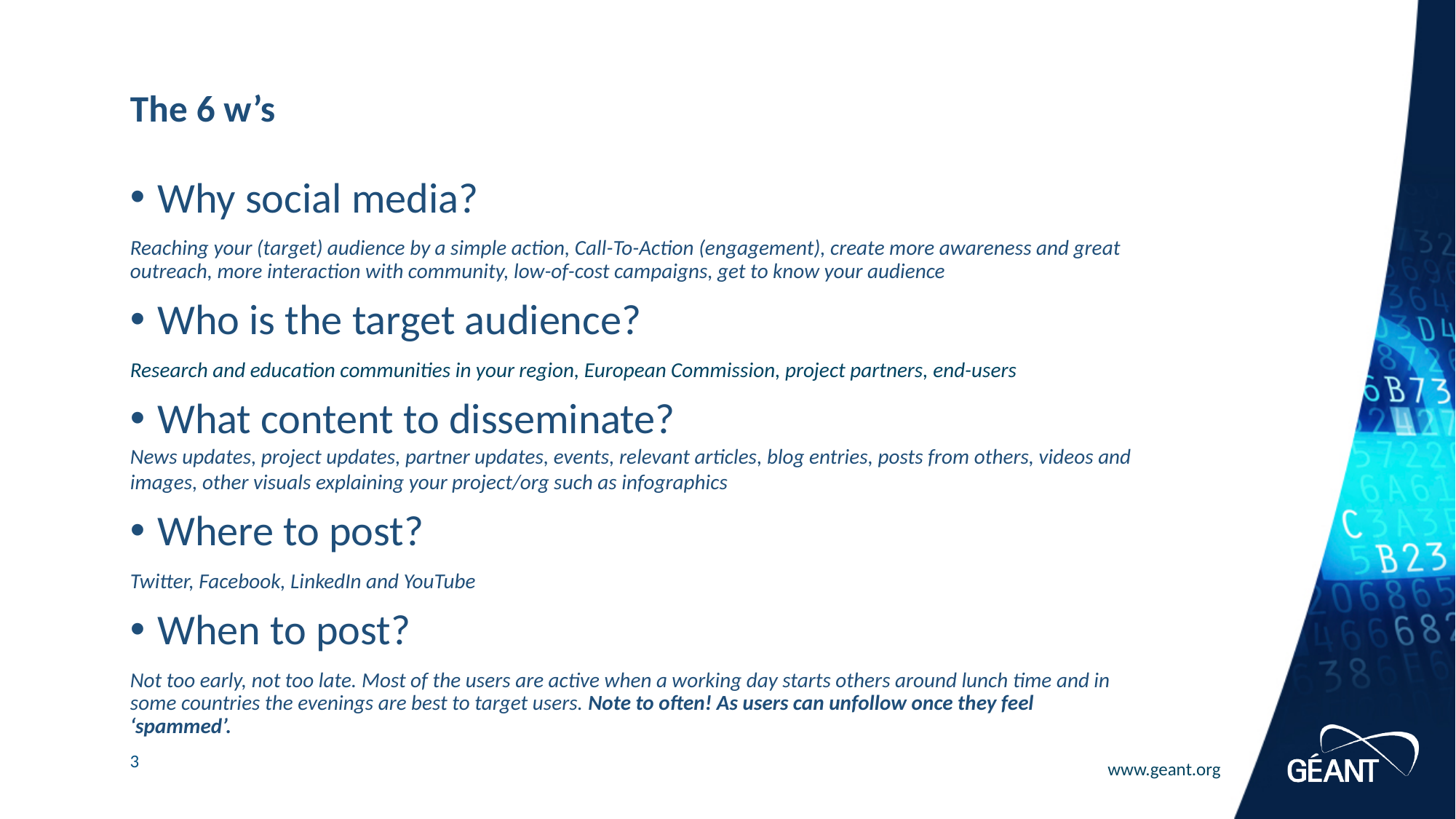

# The 6 w’s
Why social media?
Reaching your (target) audience by a simple action, Call-To-Action (engagement), create more awareness and great outreach, more interaction with community, low-of-cost campaigns, get to know your audience
Who is the target audience?
Research and education communities in your region, European Commission, project partners, end-users
What content to disseminate?
News updates, project updates, partner updates, events, relevant articles, blog entries, posts from others, videos and images, other visuals explaining your project/org such as infographics
Where to post?
Twitter, Facebook, LinkedIn and YouTube
When to post?
Not too early, not too late. Most of the users are active when a working day starts others around lunch time and in some countries the evenings are best to target users. Note to often! As users can unfollow once they feel ‘spammed’.